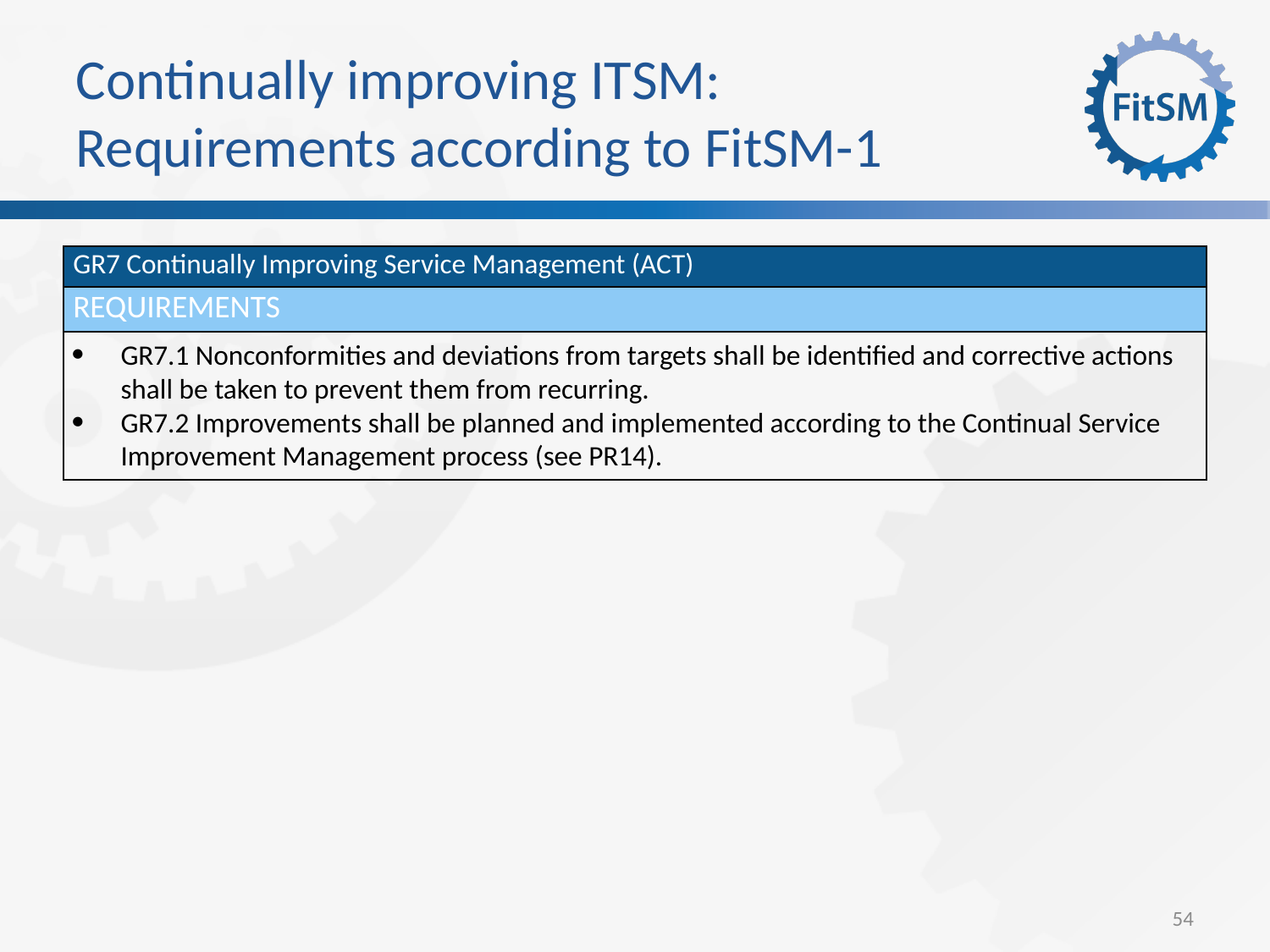

Continually improving ITSM:
Requirements according to FitSM-1
| GR7 Continually Improving Service Management (ACT) |
| --- |
| Requirements |
| GR7.1 Nonconformities and deviations from targets shall be identified and corrective actions shall be taken to prevent them from recurring. GR7.2 Improvements shall be planned and implemented according to the Continual Service Improvement Management process (see PR14). |
54